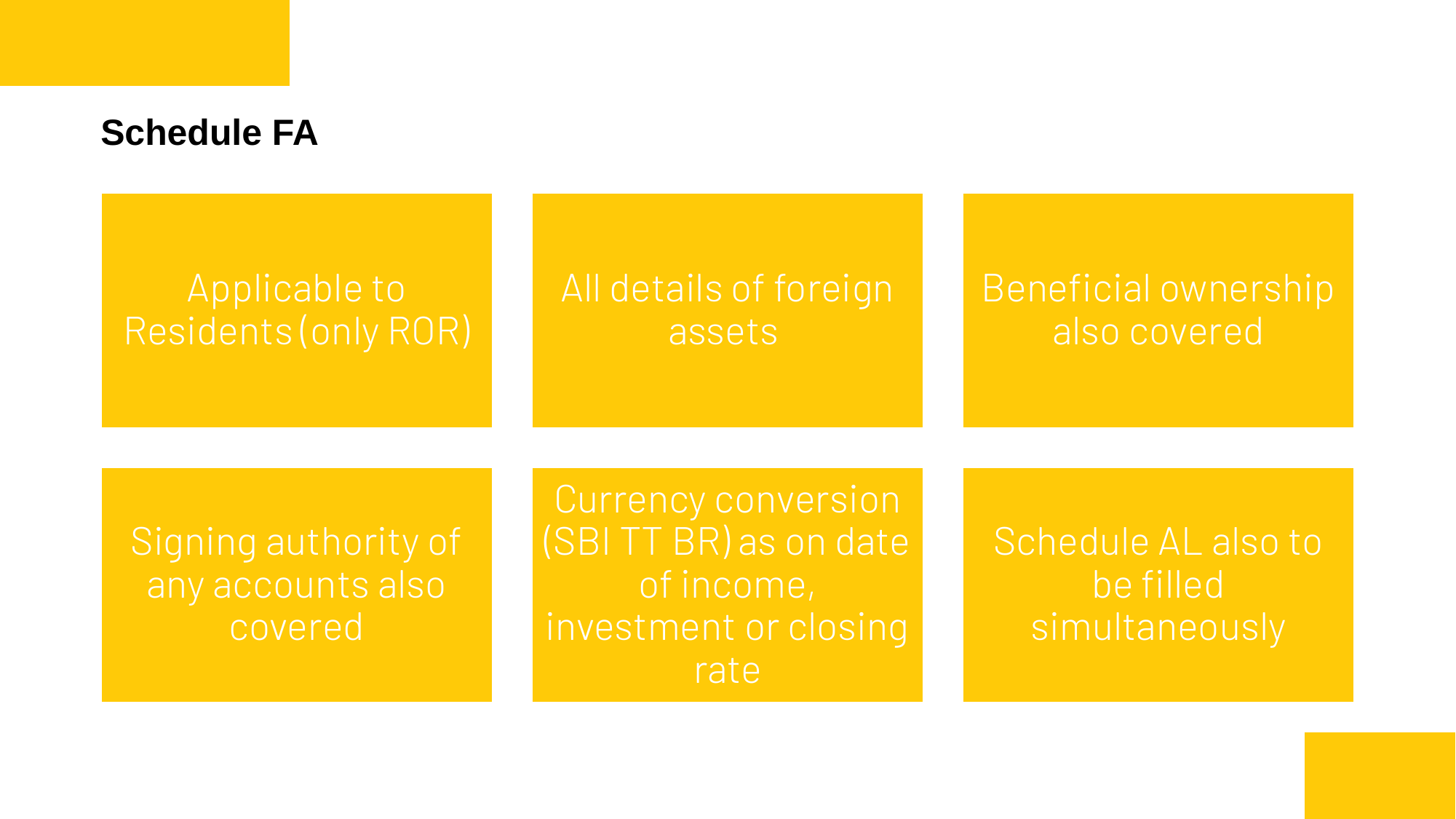

# Schedule FA
Applicable to Residents (only ROR)
All details of foreign assets
Beneficial ownership also covered
Signing authority of any accounts also covered
Currency conversion (SBI TT BR) as on date of income, investment or closing rate
Schedule AL also to be filled simultaneously